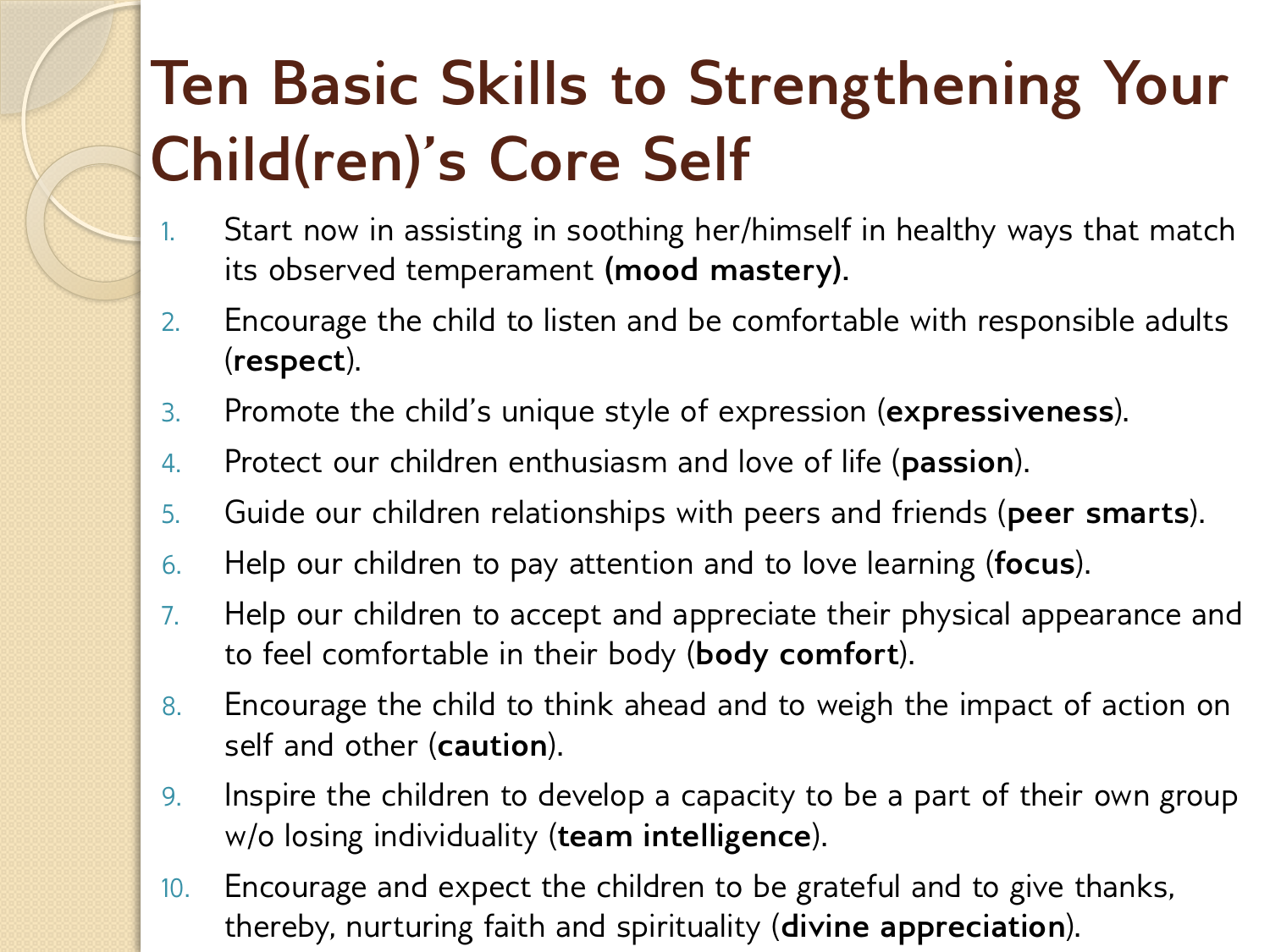

# Ten Basic Skills to Strengthening Your Child(ren)’s Core Self
Start now in assisting in soothing her/himself in healthy ways that match its observed temperament (mood mastery).
Encourage the child to listen and be comfortable with responsible adults (respect).
Promote the child’s unique style of expression (expressiveness).
Protect our children enthusiasm and love of life (passion).
Guide our children relationships with peers and friends (peer smarts).
Help our children to pay attention and to love learning (focus).
Help our children to accept and appreciate their physical appearance and to feel comfortable in their body (body comfort).
Encourage the child to think ahead and to weigh the impact of action on self and other (caution).
Inspire the children to develop a capacity to be a part of their own group w/o losing individuality (team intelligence).
Encourage and expect the children to be grateful and to give thanks, thereby, nurturing faith and spirituality (divine appreciation).